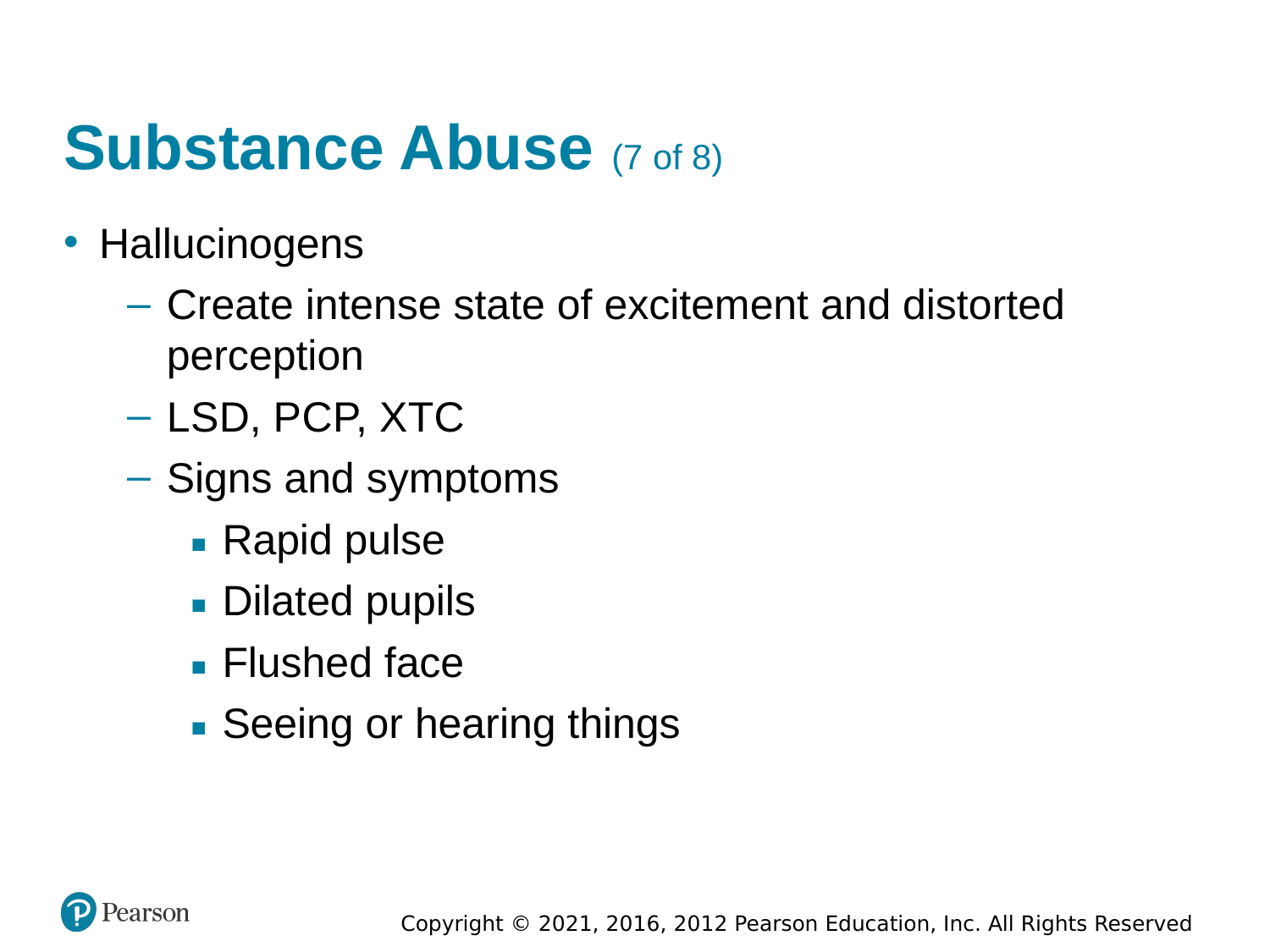

# Substance Abuse (7 of 8)
Hallucinogens
Create intense state of excitement and distorted perception
L S D, P C P, X T C
Signs and symptoms
Rapid pulse
Dilated pupils
Flushed face
Seeing or hearing things